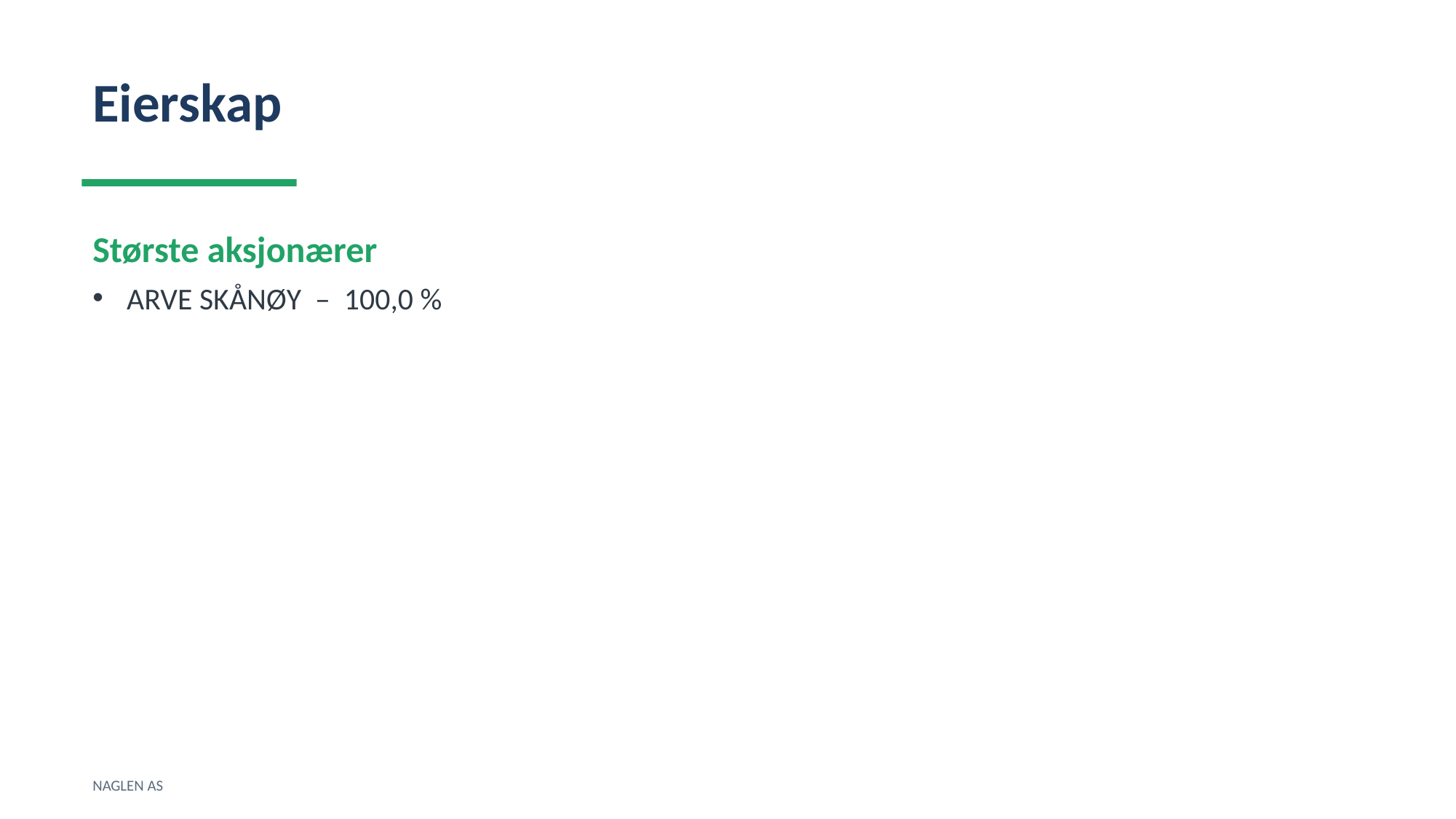

Eierskap

Største aksjonærer
ARVE SKÅNØY  –  100,0 %
NAGLEN AS